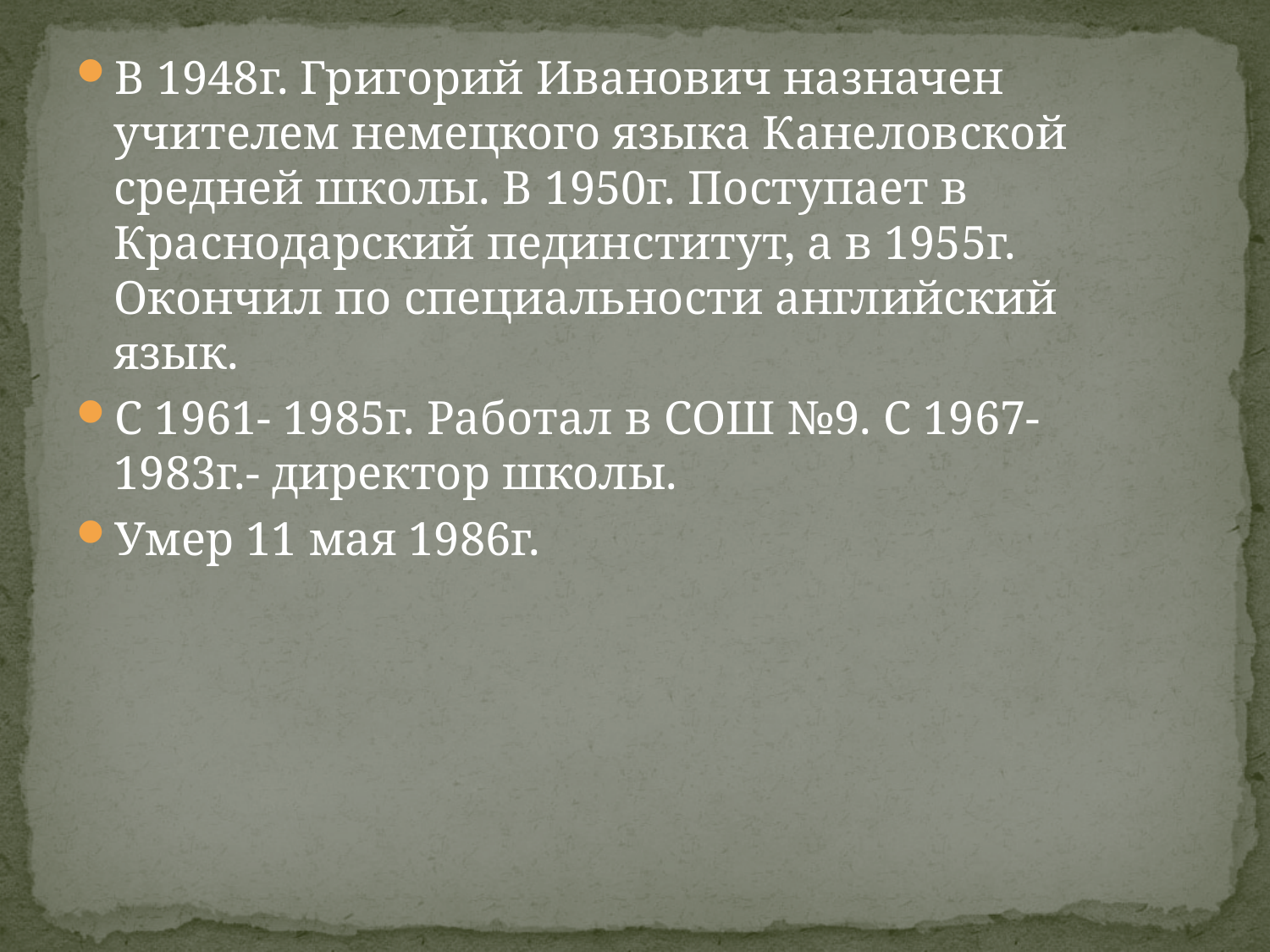

В 1948г. Григорий Иванович назначен учителем немецкого языка Канеловской средней школы. В 1950г. Поступает в Краснодарский пединститут, а в 1955г. Окончил по специальности английский язык.
С 1961- 1985г. Работал в СОШ №9. С 1967- 1983г.- директор школы.
Умер 11 мая 1986г.